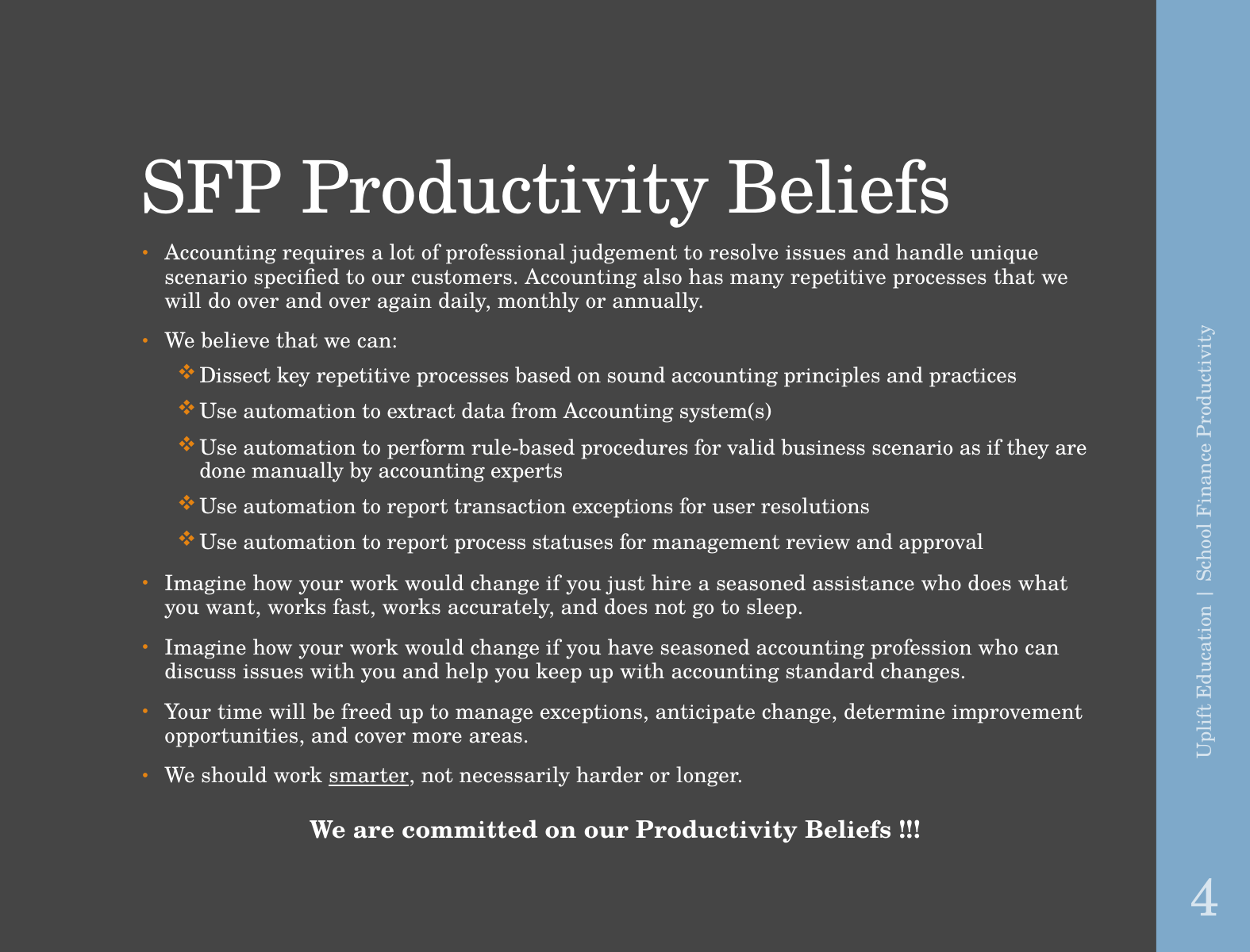

# SFP Productivity Beliefs
Accounting requires a lot of professional judgement to resolve issues and handle unique scenario specified to our customers. Accounting also has many repetitive processes that we will do over and over again daily, monthly or annually.
We believe that we can:
Dissect key repetitive processes based on sound accounting principles and practices
Use automation to extract data from Accounting system(s)
Use automation to perform rule-based procedures for valid business scenario as if they are done manually by accounting experts
Use automation to report transaction exceptions for user resolutions
Use automation to report process statuses for management review and approval
Imagine how your work would change if you just hire a seasoned assistance who does what you want, works fast, works accurately, and does not go to sleep.
Imagine how your work would change if you have seasoned accounting profession who can discuss issues with you and help you keep up with accounting standard changes.
Your time will be freed up to manage exceptions, anticipate change, determine improvement opportunities, and cover more areas.
We should work smarter, not necessarily harder or longer.
We are committed on our Productivity Beliefs !!!
Uplift Education | School Finance Productivity
4